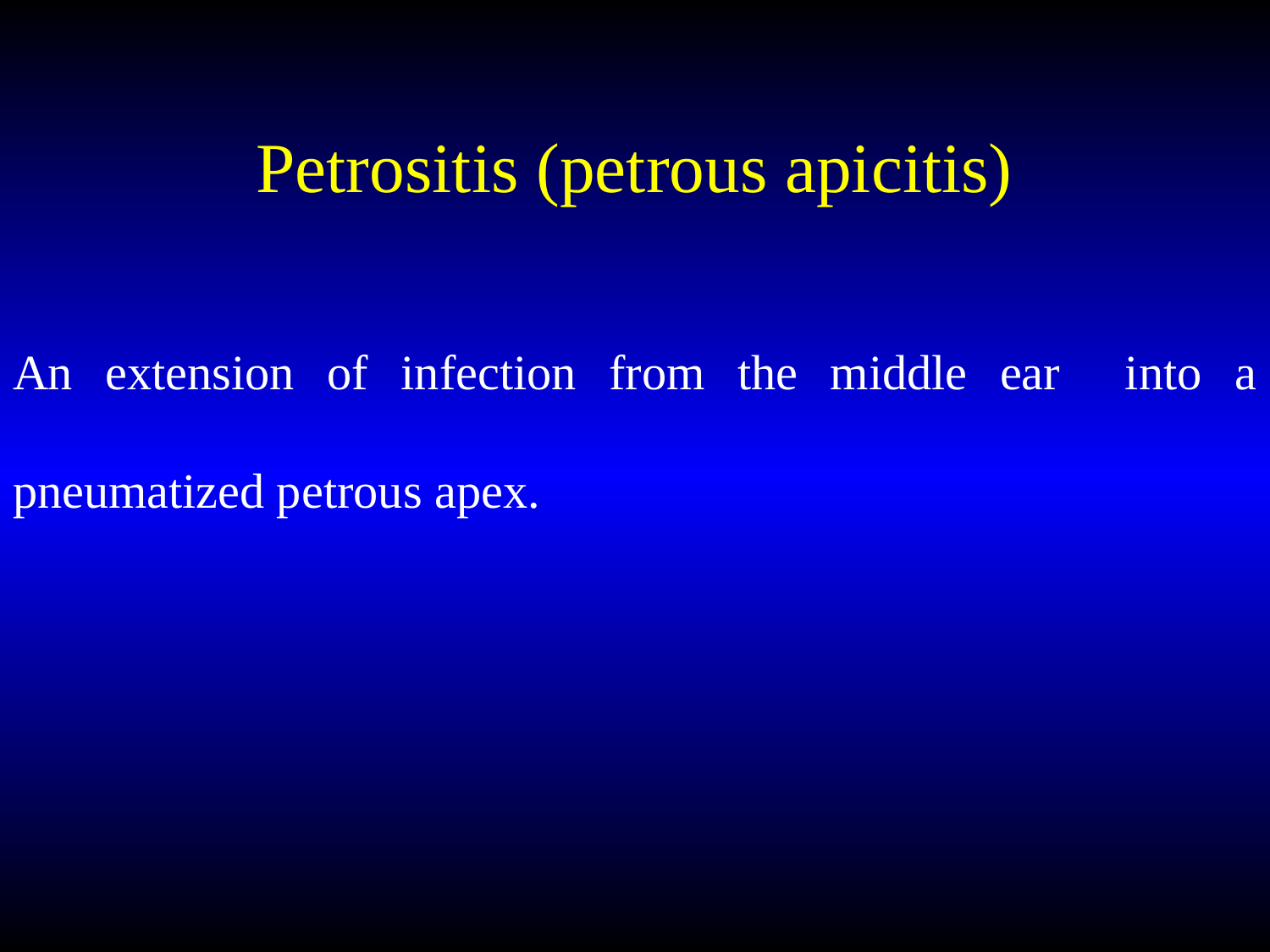

# Petrositis (petrous apicitis)
An extension of infection from the middle ear  into a pneumatized petrous apex.